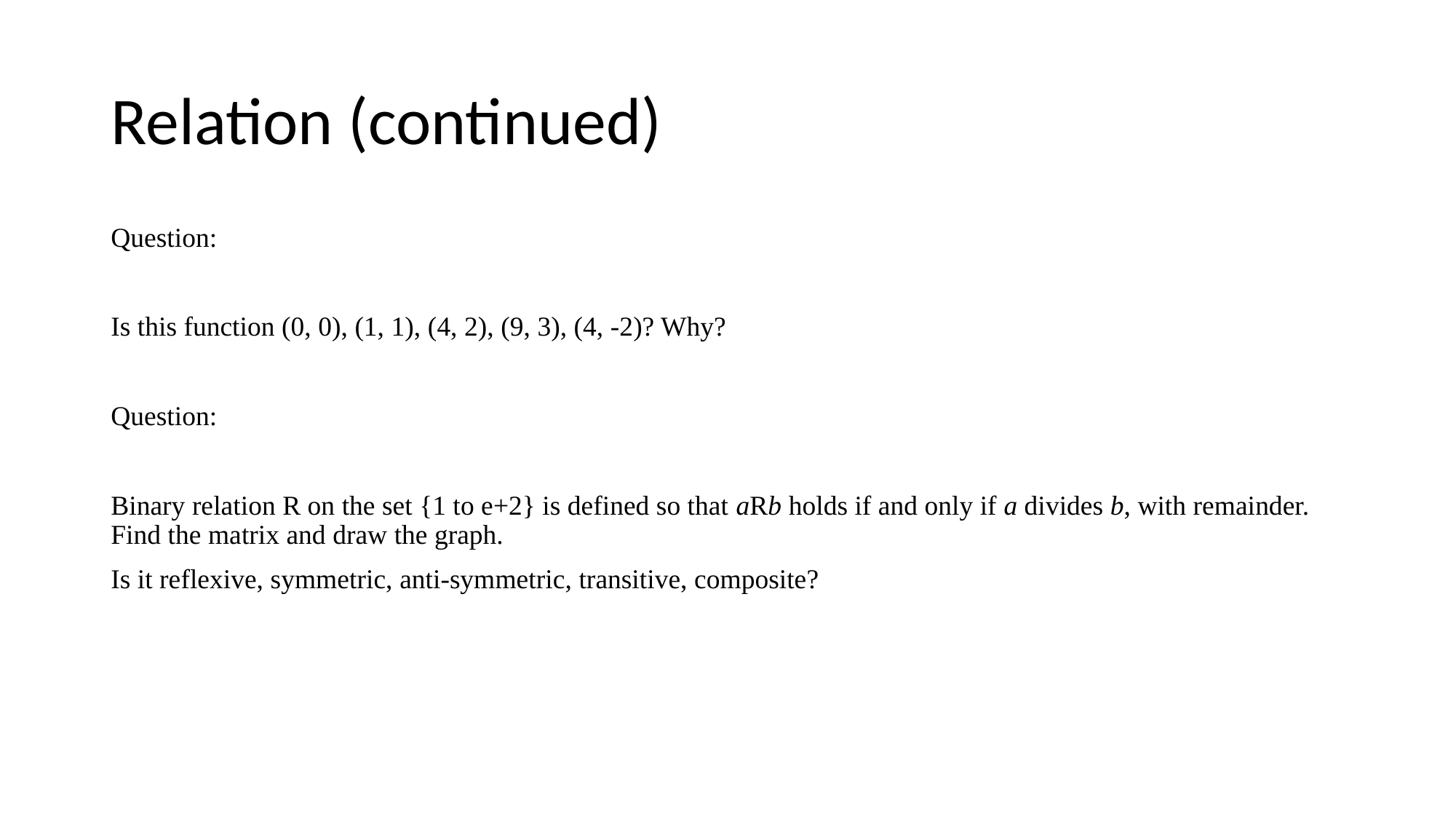

# Relation (continued)
Question:

Is this function (0, 0), (1, 1), (4, 2), (9, 3), (4, -2)? Why?

Question:

Binary relation R on the set {1 to e+2} is defined so that aRb holds if and only if a divides b, with remainder. Find the matrix and draw the graph.
Is it reflexive, symmetric, anti-symmetric, transitive, composite?